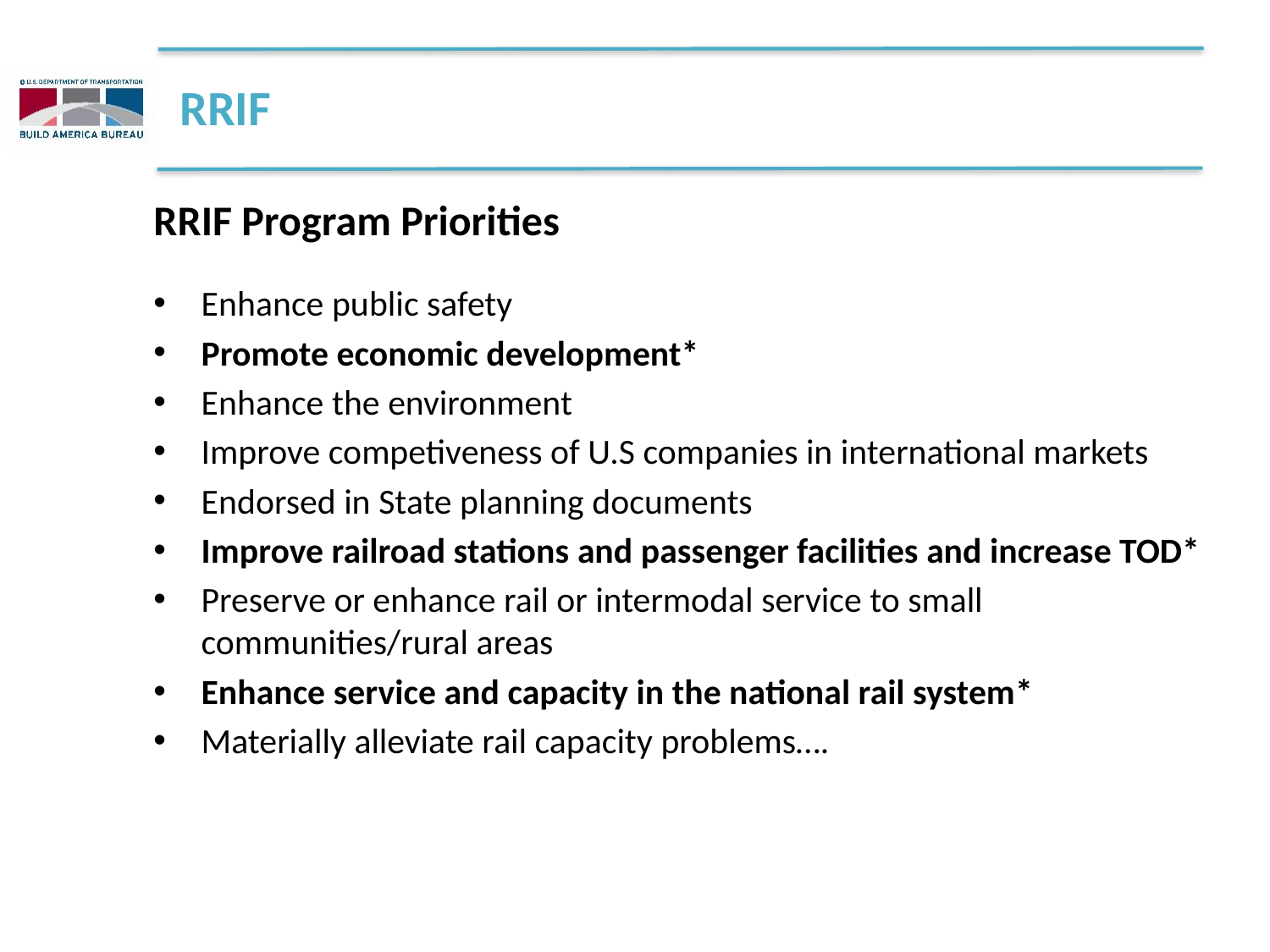

# RRIF
RRIF Program Priorities

Enhance public safety
Promote economic development*
Enhance the environment
Improve competiveness of U.S companies in international markets
Endorsed in State planning documents
Improve railroad stations and passenger facilities and increase TOD*
Preserve or enhance rail or intermodal service to small communities/rural areas
Enhance service and capacity in the national rail system*
Materially alleviate rail capacity problems….